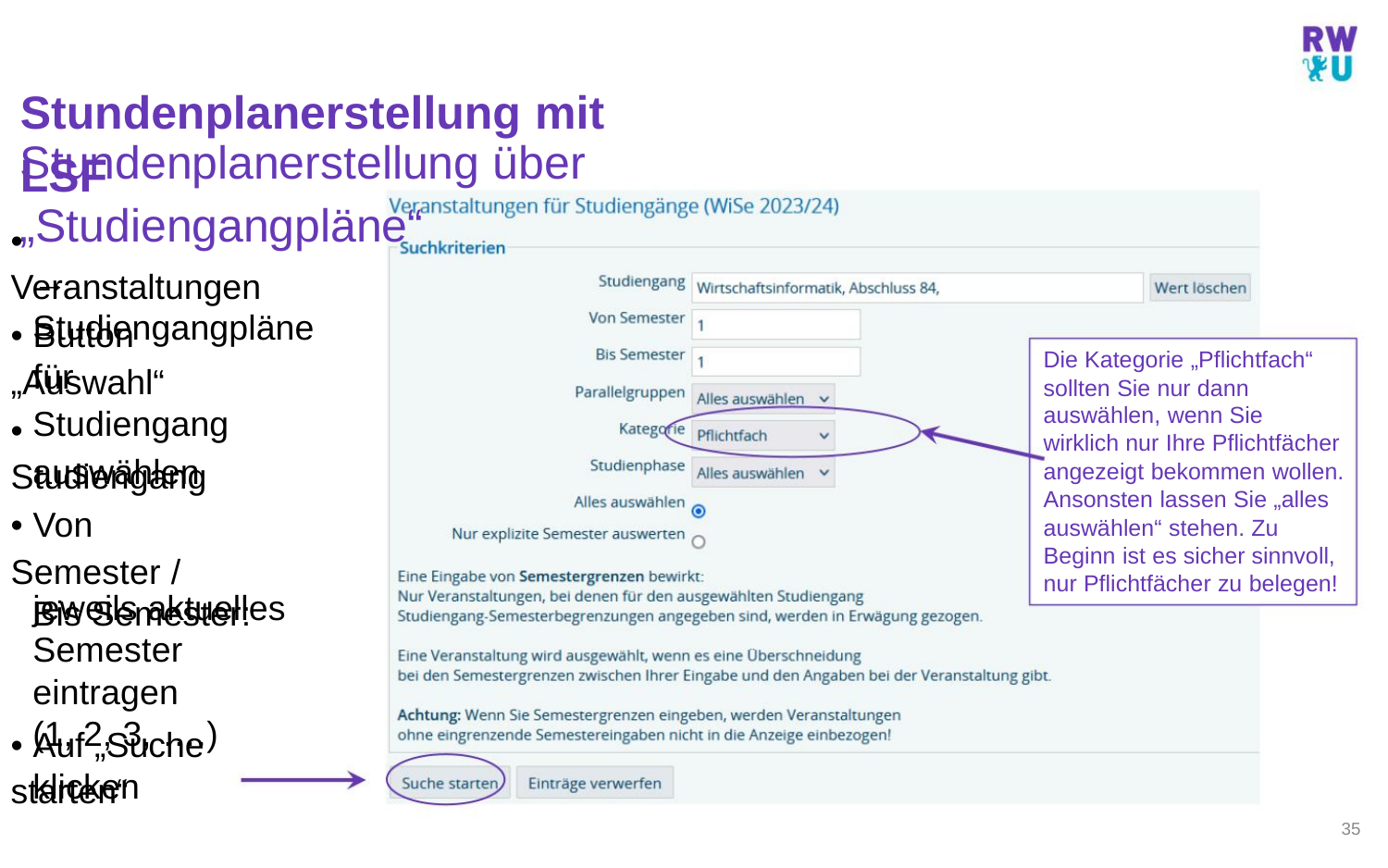

Stundenplanerstellung mit LSF
Stundenplanerstellung über „Studiengangpläne“
• Veranstaltungen
→ Studiengangpläne
• Button „Auswahl“
Die Kategorie „Pflichtfach“
sollten Sie nur dann
für Studiengang
auswählen, wenn Sie
• Studiengang
wirklich nur Ihre Pflichtfächer
angezeigt bekommen wollen.
Ansonsten lassen Sie „alles
auswählen“ stehen. Zu
Beginn ist es sicher sinnvoll,
nur Pflichtfächer zu belegen!
auswählen
• Von Semester /
Bis Semester:
jeweils aktuelles
Semester eintragen
(1, 2, 3, ….)
• Auf „Suche starten“
klicken

35
M.Sc. Moritz Haag, Einführung ins LSF System
34